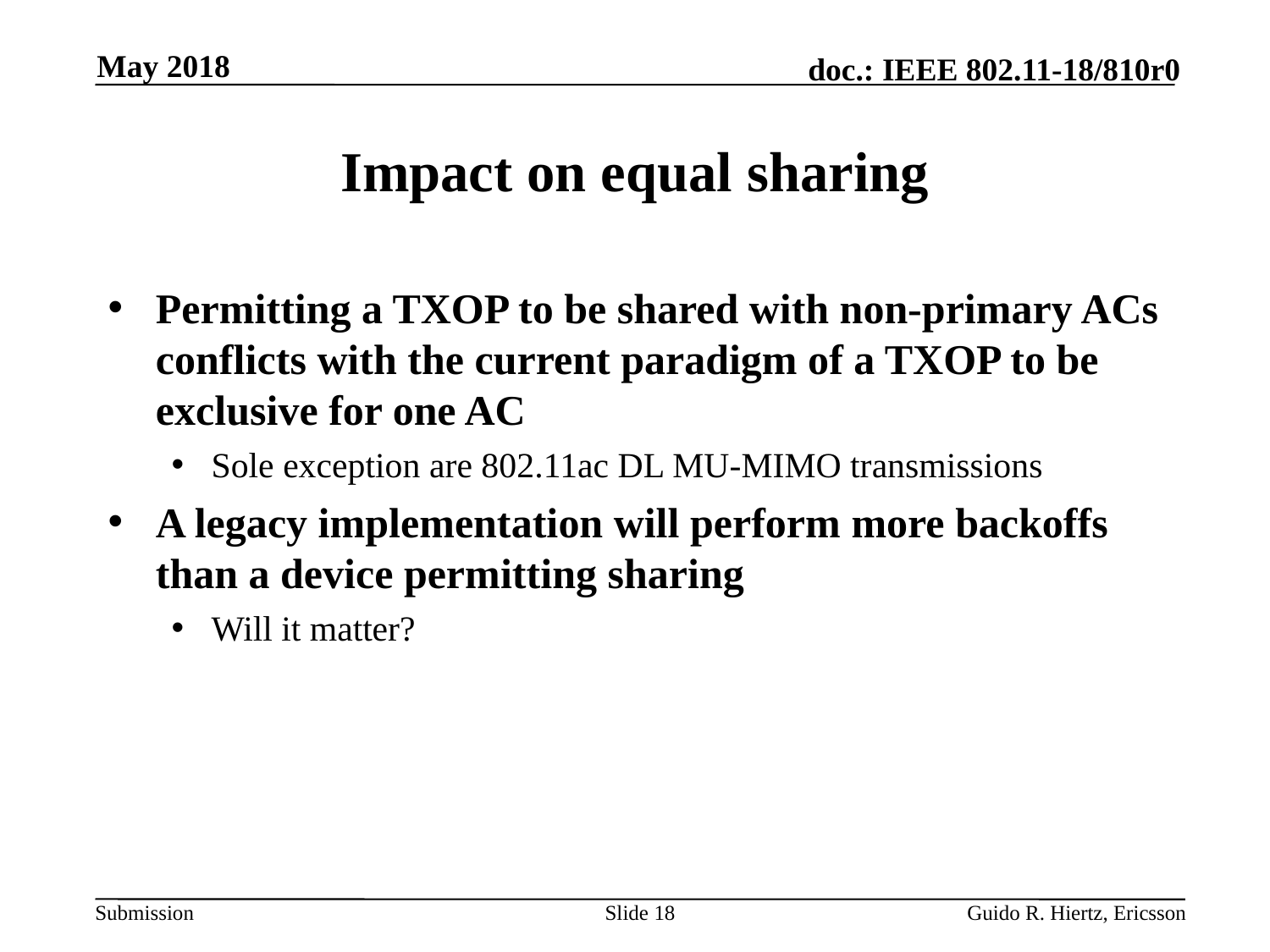

May 2018
# Impact on equal sharing
Permitting a TXOP to be shared with non-primary ACs conflicts with the current paradigm of a TXOP to be exclusive for one AC
Sole exception are 802.11ac DL MU-MIMO transmissions
A legacy implementation will perform more backoffs than a device permitting sharing
Will it matter?
Slide 18
Guido R. Hiertz, Ericsson